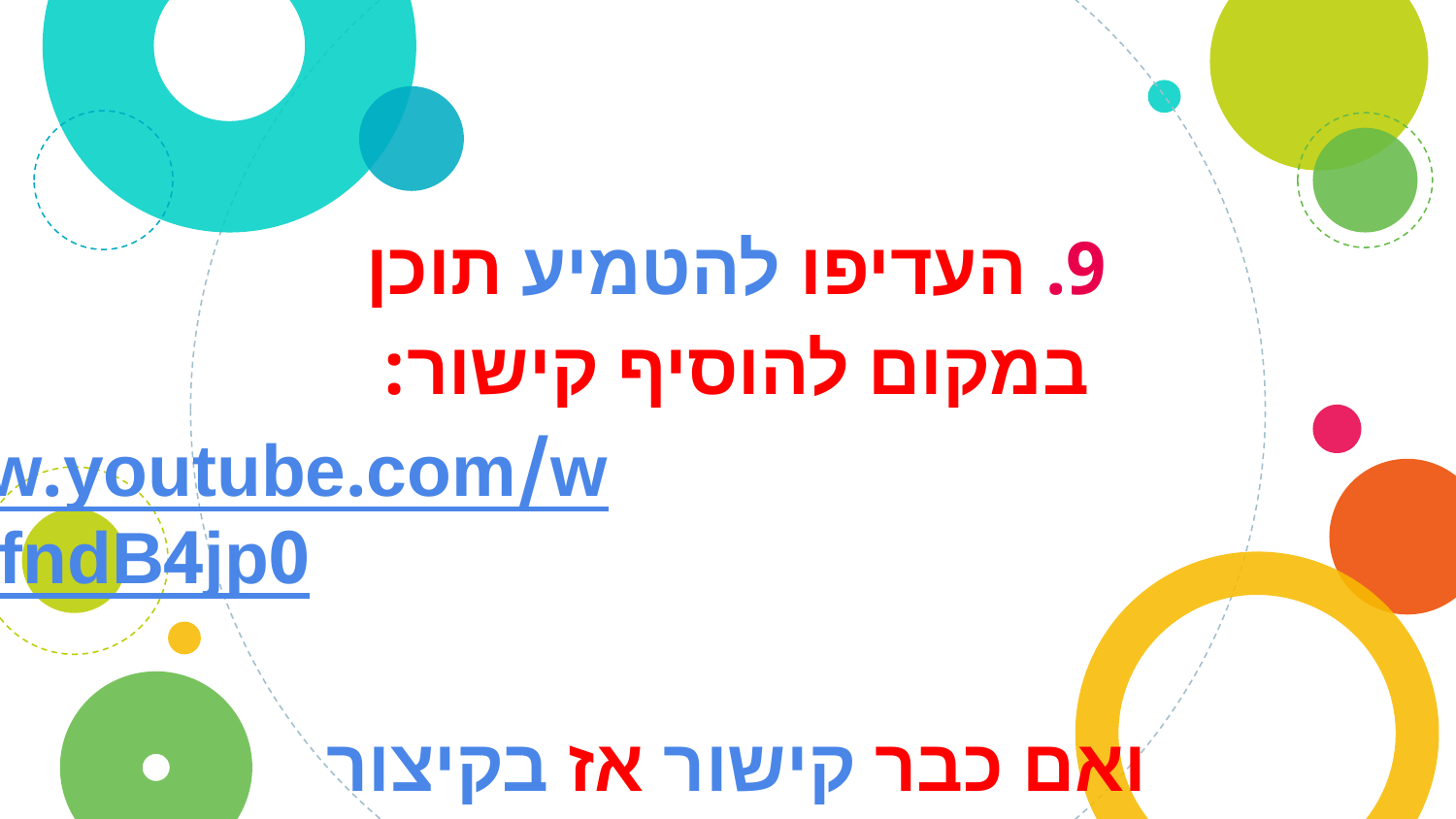

9. העדיפו להטמיע תוכן
במקום להוסיף קישור:
https://www.youtube.com/watch?v=r2wfndB4jp0

ואם כבר קישור אז בקיצור